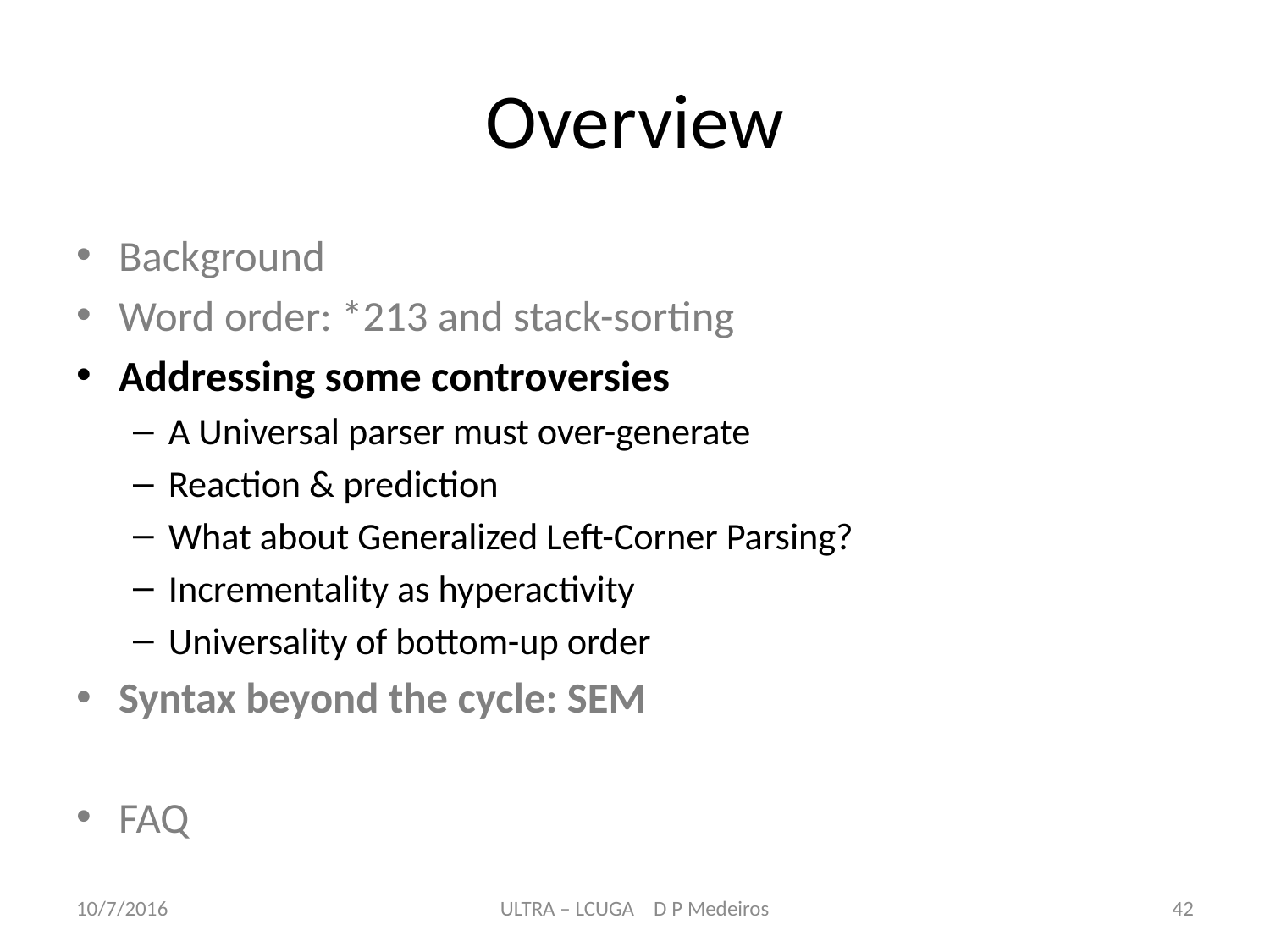

# Overview
Background
Word order: *213 and stack-sorting
Addressing some controversies
A Universal parser must over-generate
Reaction & prediction
What about Generalized Left-Corner Parsing?
Incrementality as hyperactivity
Universality of bottom-up order
Syntax beyond the cycle: SEM

FAQ
10/7/2016
ULTRA – LCUGA    D P Medeiros
42